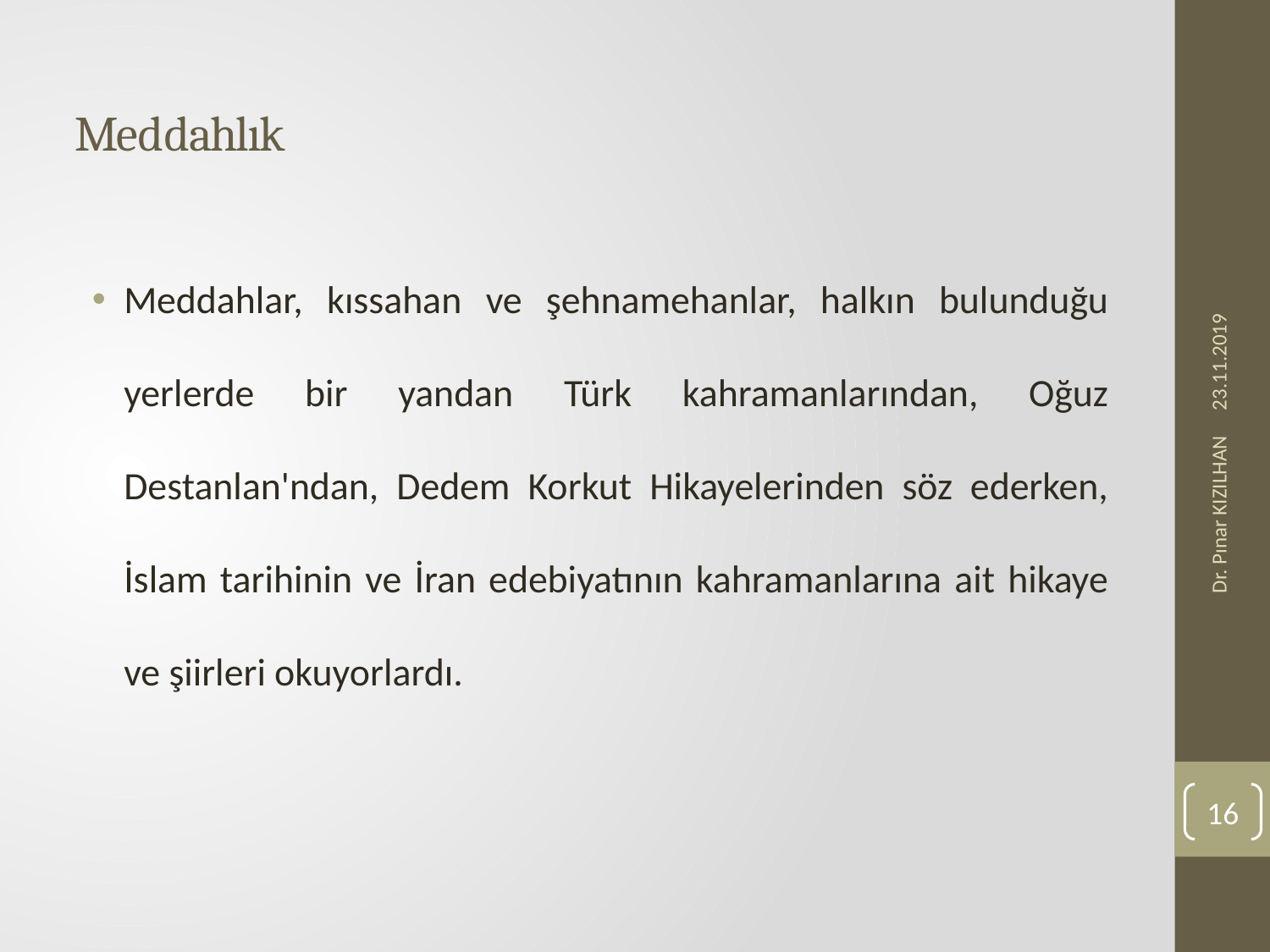

# Meddahlık
Meddahlar, kıssahan ve şehnamehanlar, halkın bulunduğu yerlerde bir yandan Türk kahramanlarından, Oğuz Destanlan'ndan, Dedem Korkut Hikayelerinden söz ederken, İslam tarihinin ve İran edebiyatının kahramanlarına ait hikaye ve şiirleri okuyorlardı.
23.11.2019
Dr. Pınar KIZILHAN
16